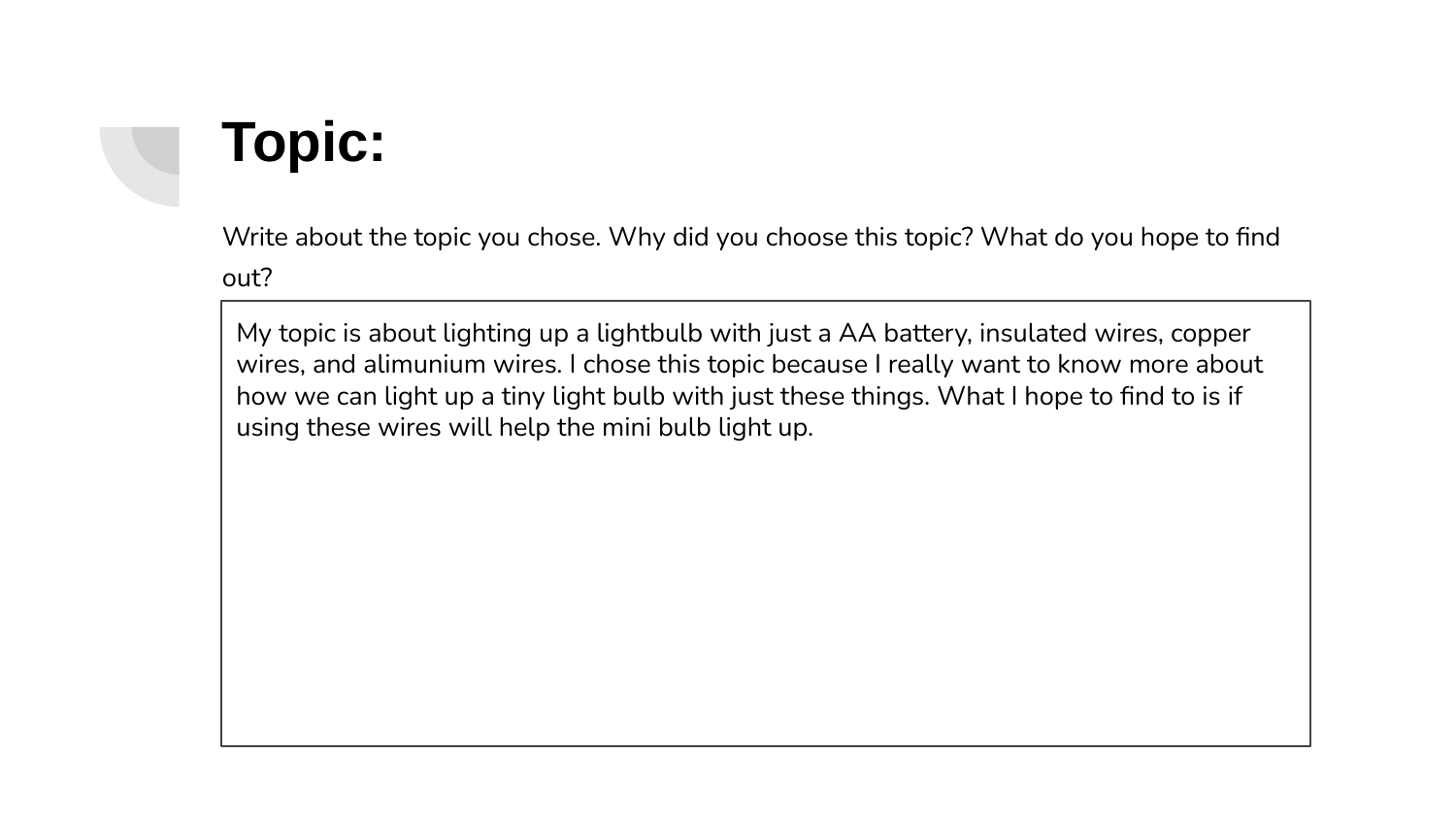

# Topic:
Write about the topic you chose. Why did you choose this topic? What do you hope to find out?
My topic is about lighting up a lightbulb with just a AA battery, insulated wires, copper wires, and alimunium wires. I chose this topic because I really want to know more about how we can light up a tiny light bulb with just these things. What I hope to find to is if using these wires will help the mini bulb light up.